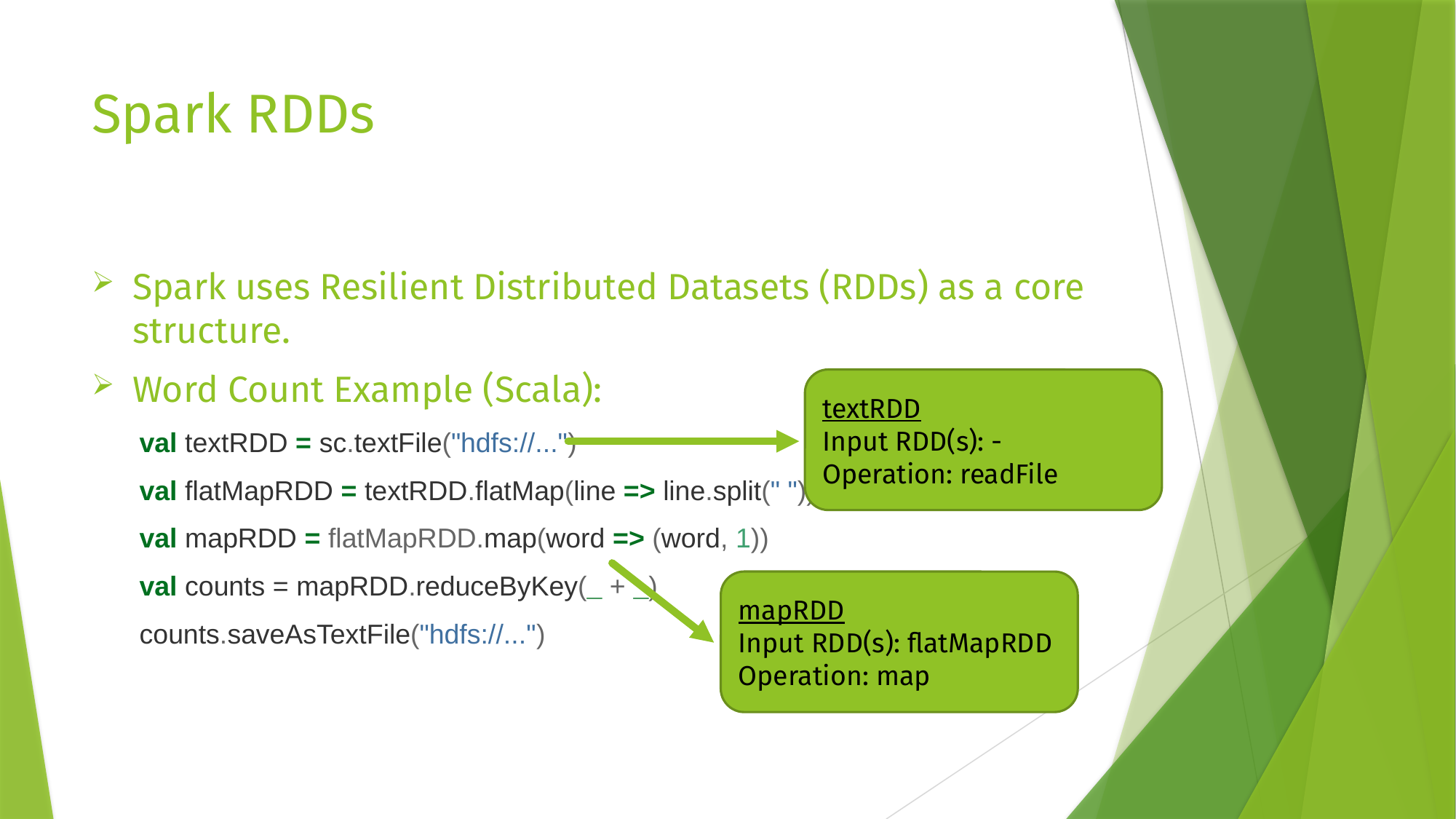

# Spark RDDs
Spark uses Resilient Distributed Datasets (RDDs) as a core structure.
Word Count Example (Scala):
val textRDD = sc.textFile("hdfs://...")
val flatMapRDD = textRDD.flatMap(line => line.split(" "))
val mapRDD = flatMapRDD.map(word => (word, 1))
val counts = mapRDD.reduceByKey(_ + _)
counts.saveAsTextFile("hdfs://...")
textRDD
Input RDD(s): -
Operation: readFile
mapRDD
Input RDD(s): flatMapRDD
Operation: map